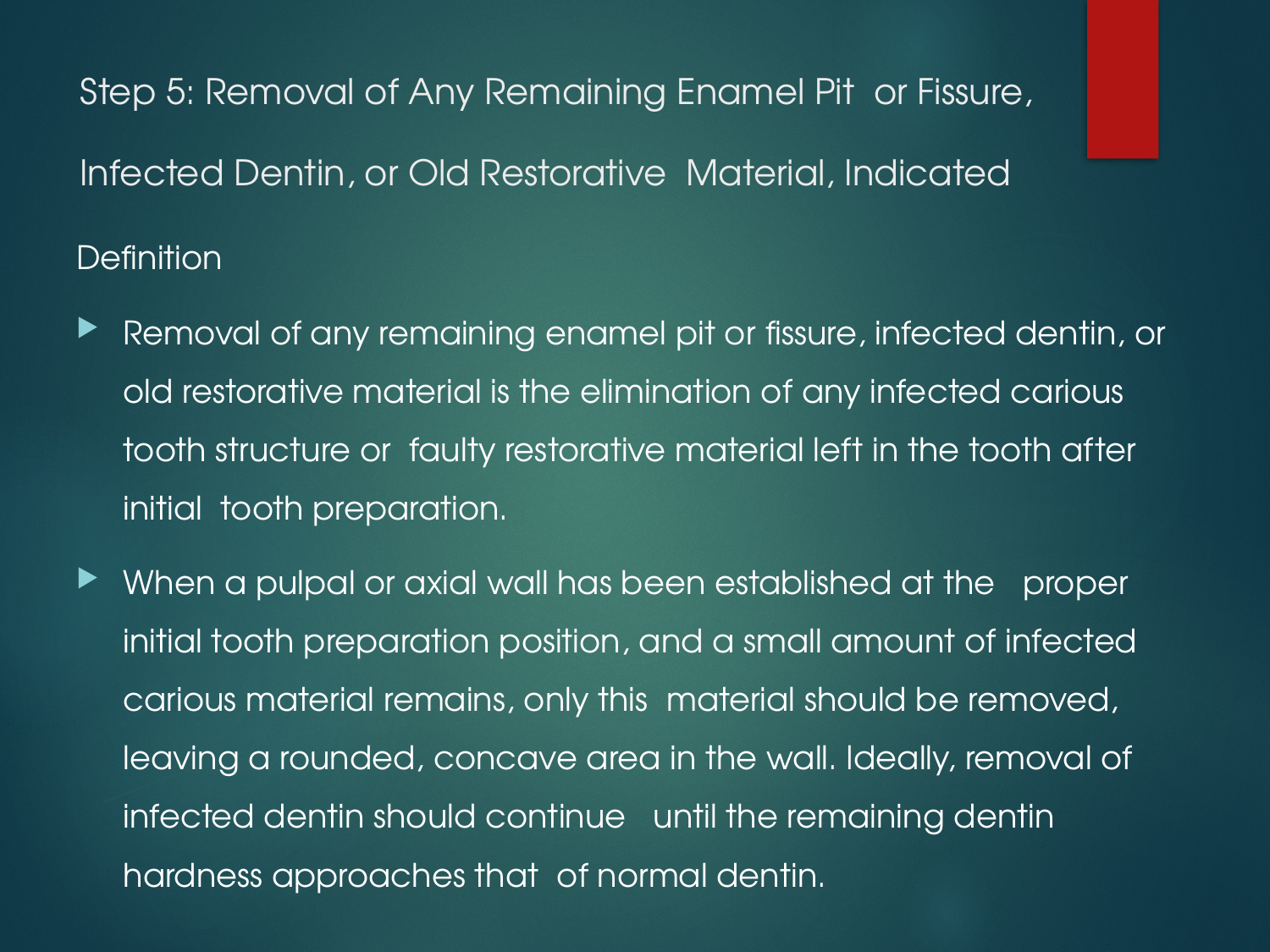

# Step 5: Removal of Any Remaining Enamel Pit  or Fissure, Infected Dentin, or Old Restorative  Material, Indicated
Deﬁnition
Removal of any remaining enamel pit or ﬁssure, infected dentin, or old restorative material is the elimination of any infected carious tooth structure or  faulty restorative material left in the tooth after initial  tooth preparation.
When a pulpal or axial wall has been established at the   proper initial tooth preparation position, and a small amount of infected carious material remains, only this  material should be removed, leaving a rounded, concave area in the wall. Ideally, removal of infected dentin should continue   until the remaining dentin hardness approaches that  of normal dentin.